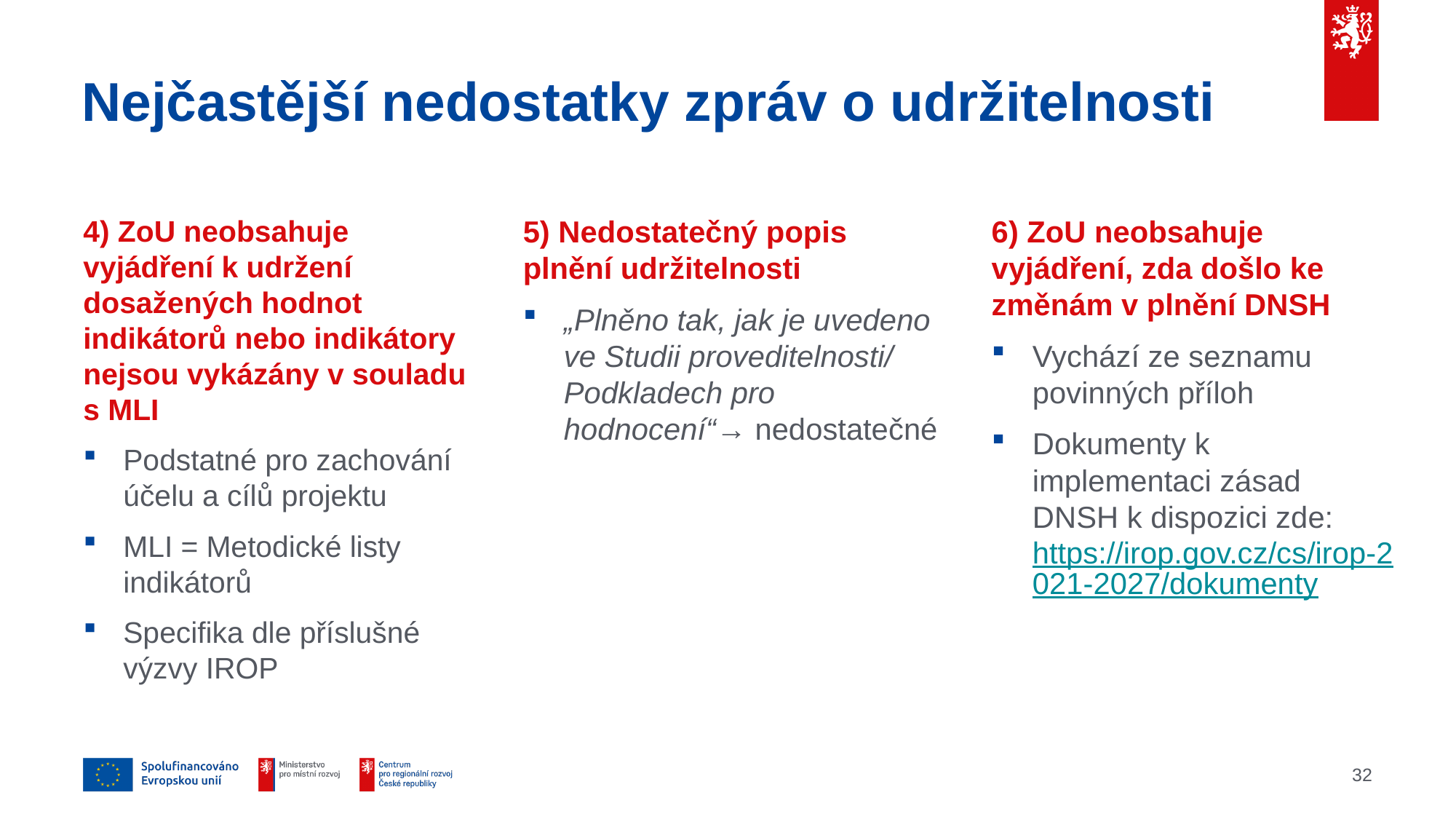

# Nejčastější nedostatky zpráv o udržitelnosti
5) Nedostatečný popis plnění udržitelnosti
„Plněno tak, jak je uvedeno ve Studii proveditelnosti/ Podkladech pro hodnocení“→ nedostatečné
6) ZoU neobsahuje vyjádření, zda došlo ke změnám v plnění DNSH
Vychází ze seznamu povinných příloh
Dokumenty k implementaci zásad DNSH k dispozici zde: https://irop.gov.cz/cs/irop-2021-2027/dokumenty
4) ZoU neobsahuje vyjádření k udržení dosažených hodnot indikátorů nebo indikátory nejsou vykázány v souladu s MLI
Podstatné pro zachování účelu a cílů projektu
MLI = Metodické listy indikátorů
Specifika dle příslušné výzvy IROP
32